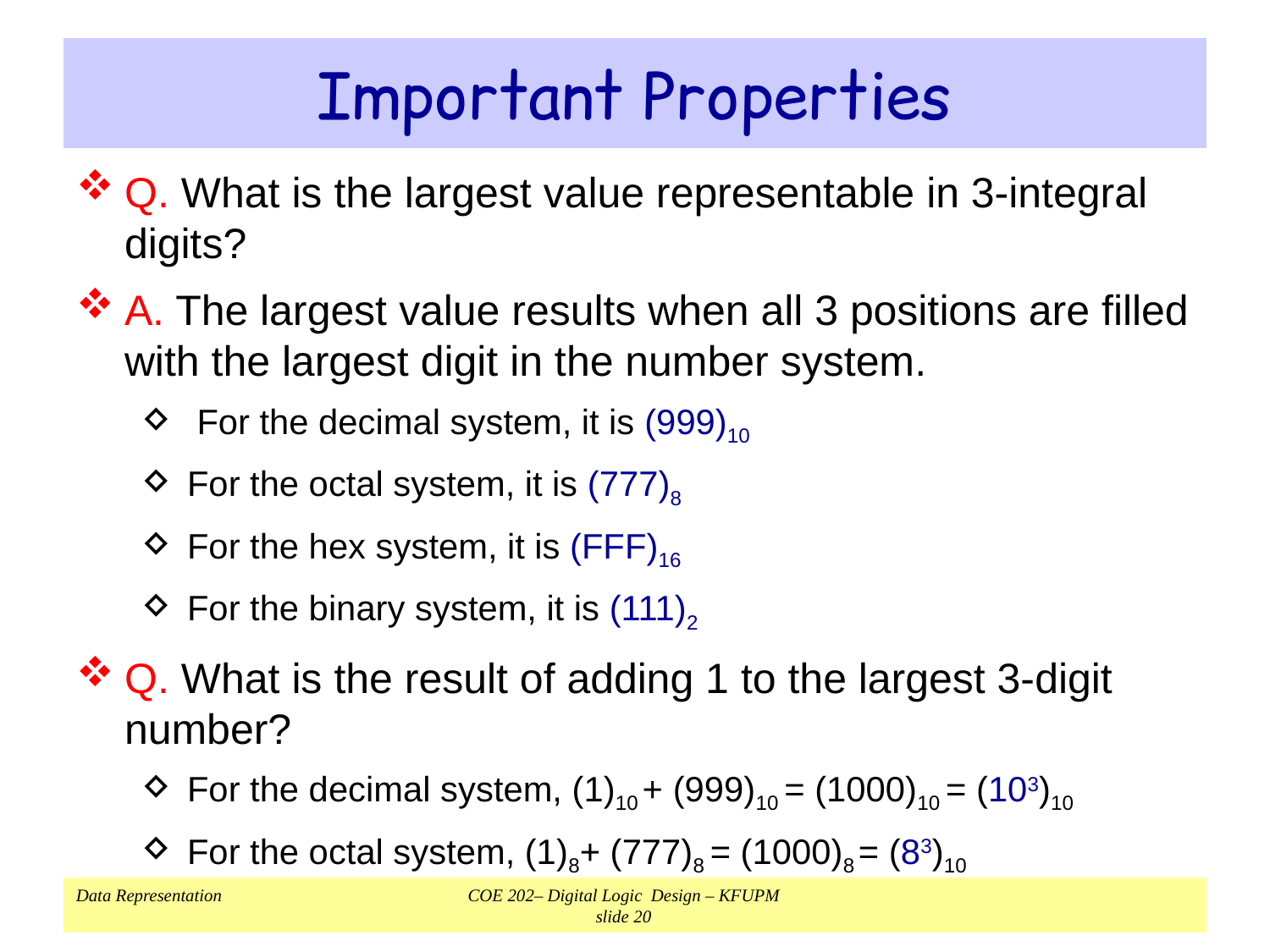

# Important Properties
Q. What is the largest value representable in 3-integral digits?
A. The largest value results when all 3 positions are filled with the largest digit in the number system.
 For the decimal system, it is (999)10
For the octal system, it is (777)8
For the hex system, it is (FFF)16
For the binary system, it is (111)2
Q. What is the result of adding 1 to the largest 3-digit number?
For the decimal system, (1)10 + (999)10 = (1000)10 = (103)10
For the octal system, (1)8+ (777)8 = (1000)8 = (83)10